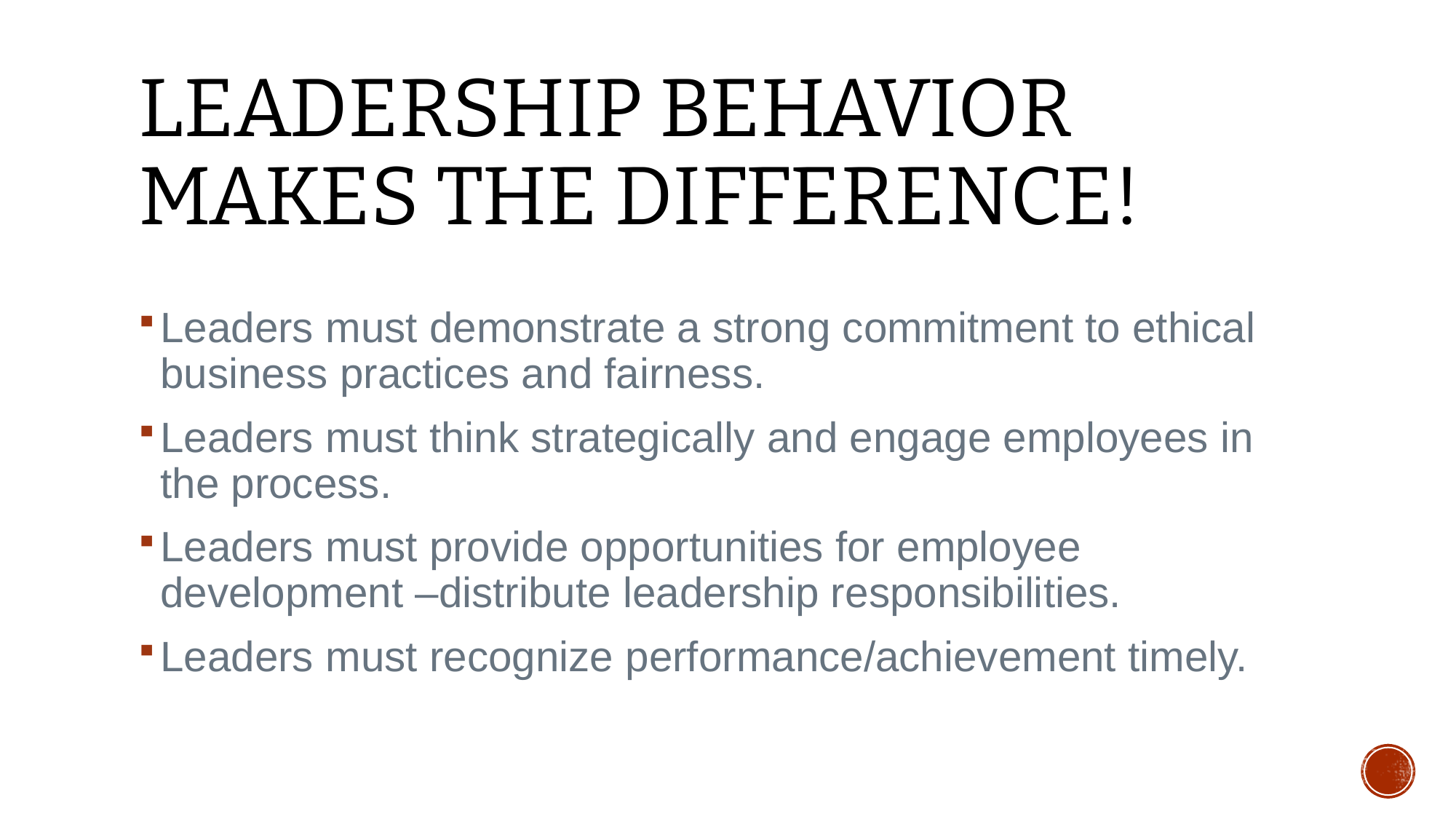

# Leadership Behavior Makes the Difference!

Leaders must demonstrate a strong commitment to ethical business practices and fairness.
Leaders must think strategically and engage employees in the process.
Leaders must provide opportunities for employee development –distribute leadership responsibilities.
Leaders must recognize performance/achievement timely.